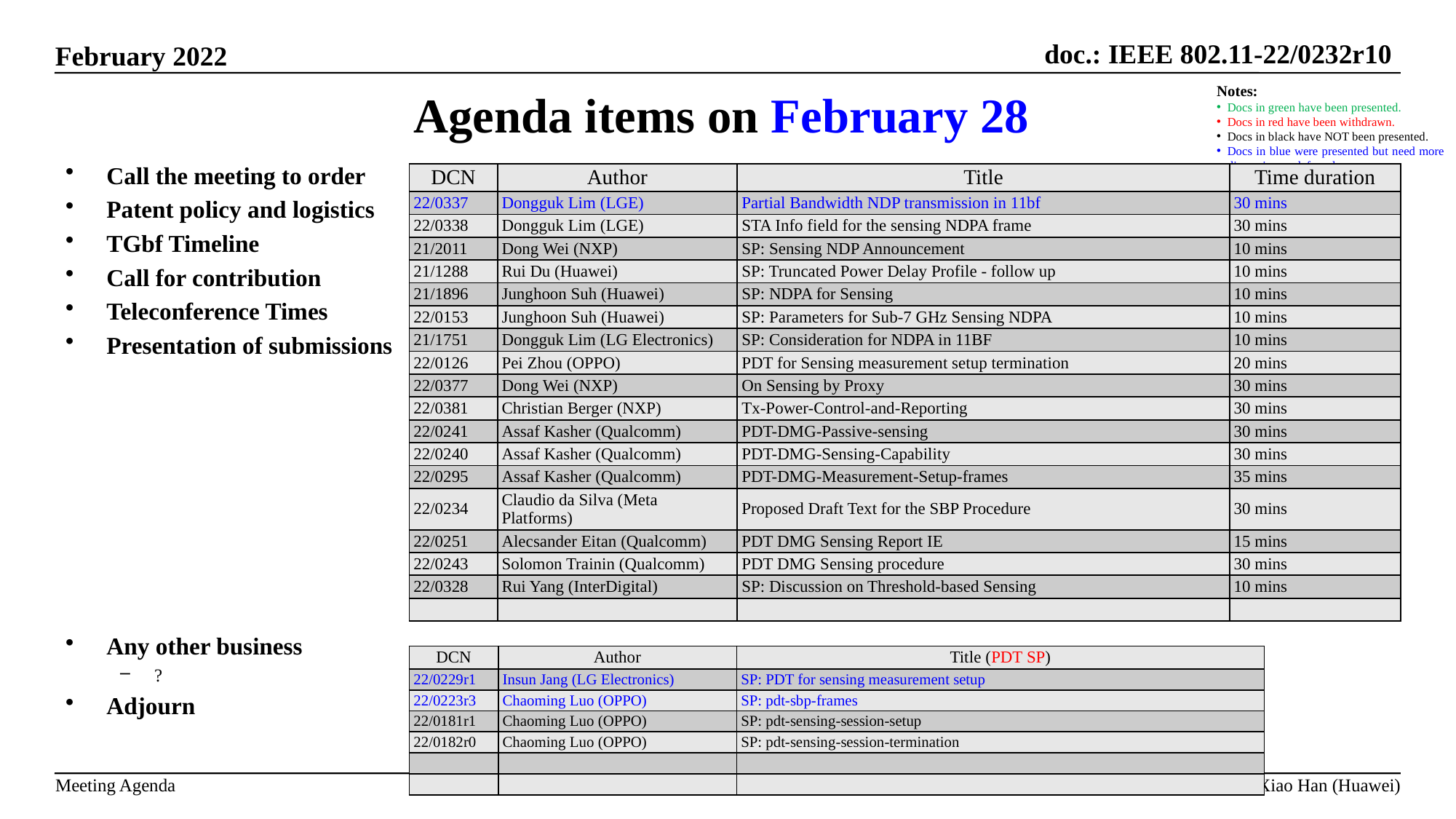

Agenda items on February 28
Notes:
Docs in green have been presented.
Docs in red have been withdrawn.
Docs in black have NOT been presented.
Docs in blue were presented but need more discussion or deferred
Call the meeting to order
Patent policy and logistics
TGbf Timeline
Call for contribution
Teleconference Times
Presentation of submissions

Any other business
?
Adjourn
| DCN | Author | Title | Time duration |
| --- | --- | --- | --- |
| 22/0337 | Dongguk Lim (LGE) | Partial Bandwidth NDP transmission in 11bf | 30 mins |
| 22/0338 | Dongguk Lim (LGE) | STA Info field for the sensing NDPA frame | 30 mins |
| 21/2011 | Dong Wei (NXP) | SP: Sensing NDP Announcement | 10 mins |
| 21/1288 | Rui Du (Huawei) | SP: Truncated Power Delay Profile - follow up | 10 mins |
| 21/1896 | Junghoon Suh (Huawei) | SP: NDPA for Sensing | 10 mins |
| 22/0153 | Junghoon Suh (Huawei) | SP: Parameters for Sub-7 GHz Sensing NDPA | 10 mins |
| 21/1751 | Dongguk Lim (LG Electronics) | SP: Consideration for NDPA in 11BF | 10 mins |
| 22/0126 | Pei Zhou (OPPO) | PDT for Sensing measurement setup termination | 20 mins |
| 22/0377 | Dong Wei (NXP) | On Sensing by Proxy | 30 mins |
| 22/0381 | Christian Berger (NXP) | Tx-Power-Control-and-Reporting | 30 mins |
| 22/0241 | Assaf Kasher (Qualcomm) | PDT-DMG-Passive-sensing | 30 mins |
| 22/0240 | Assaf Kasher (Qualcomm) | PDT-DMG-Sensing-Capability | 30 mins |
| 22/0295 | Assaf Kasher (Qualcomm) | PDT-DMG-Measurement-Setup-frames | 35 mins |
| 22/0234 | Claudio da Silva (Meta Platforms) | Proposed Draft Text for the SBP Procedure | 30 mins |
| 22/0251 | Alecsander Eitan (Qualcomm) | PDT DMG Sensing Report IE | 15 mins |
| 22/0243 | Solomon Trainin (Qualcomm) | PDT DMG Sensing procedure | 30 mins |
| 22/0328 | Rui Yang (InterDigital) | SP: Discussion on Threshold-based Sensing | 10 mins |
|  |  |  |  |
| DCN | Author | Title (PDT SP) |
| --- | --- | --- |
| 22/0229r1 | Insun Jang (LG Electronics) | SP: PDT for sensing measurement setup |
| 22/0223r3 | Chaoming Luo (OPPO) | SP: pdt-sbp-frames |
| 22/0181r1 | Chaoming Luo (OPPO) | SP: pdt-sensing-session-setup |
| 22/0182r0 | Chaoming Luo (OPPO) | SP: pdt-sensing-session-termination |
|  |  |  |
|  |  |  |